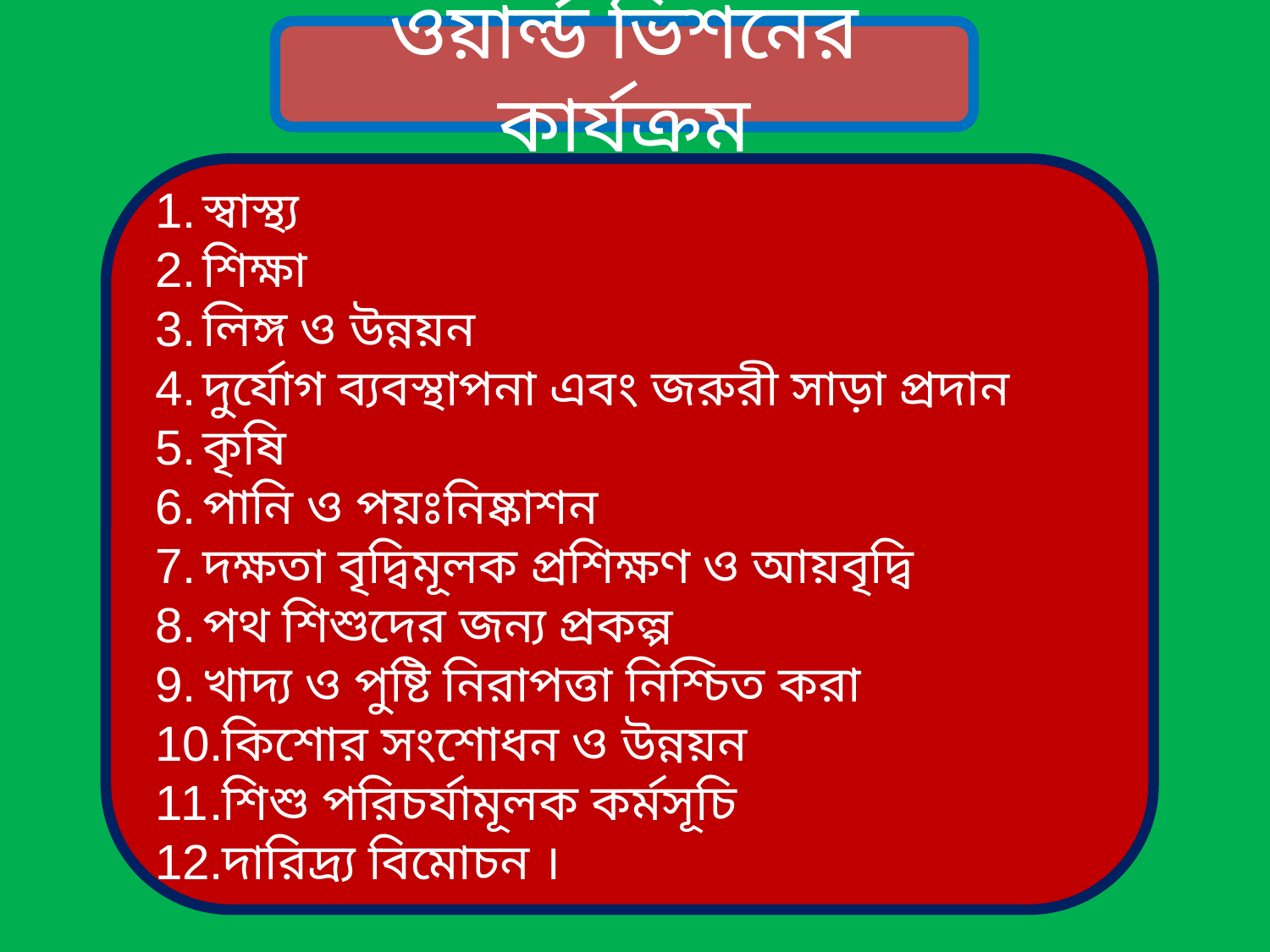

ওয়ার্ল্ড ভিশনের কার্যক্রম
স্বাস্থ্য
শিক্ষা
লিঙ্গ ও উন্নয়ন
দুর্যোগ ব্যবস্থাপনা এবং জরুরী সাড়া প্রদান
কৃষি
পানি ও পয়ঃনিষ্কাশন
দক্ষতা বৃদ্বিমূলক প্রশিক্ষণ ও আয়বৃদ্বি
পথ শিশুদের জন্য প্রকল্প
খাদ্য ও পুষ্টি নিরাপত্তা নিশ্চিত করা
কিশোর সংশোধন ও উন্নয়ন
শিশু পরিচর্যামূলক কর্মসূচি
দারিদ্র্য বিমোচন ।